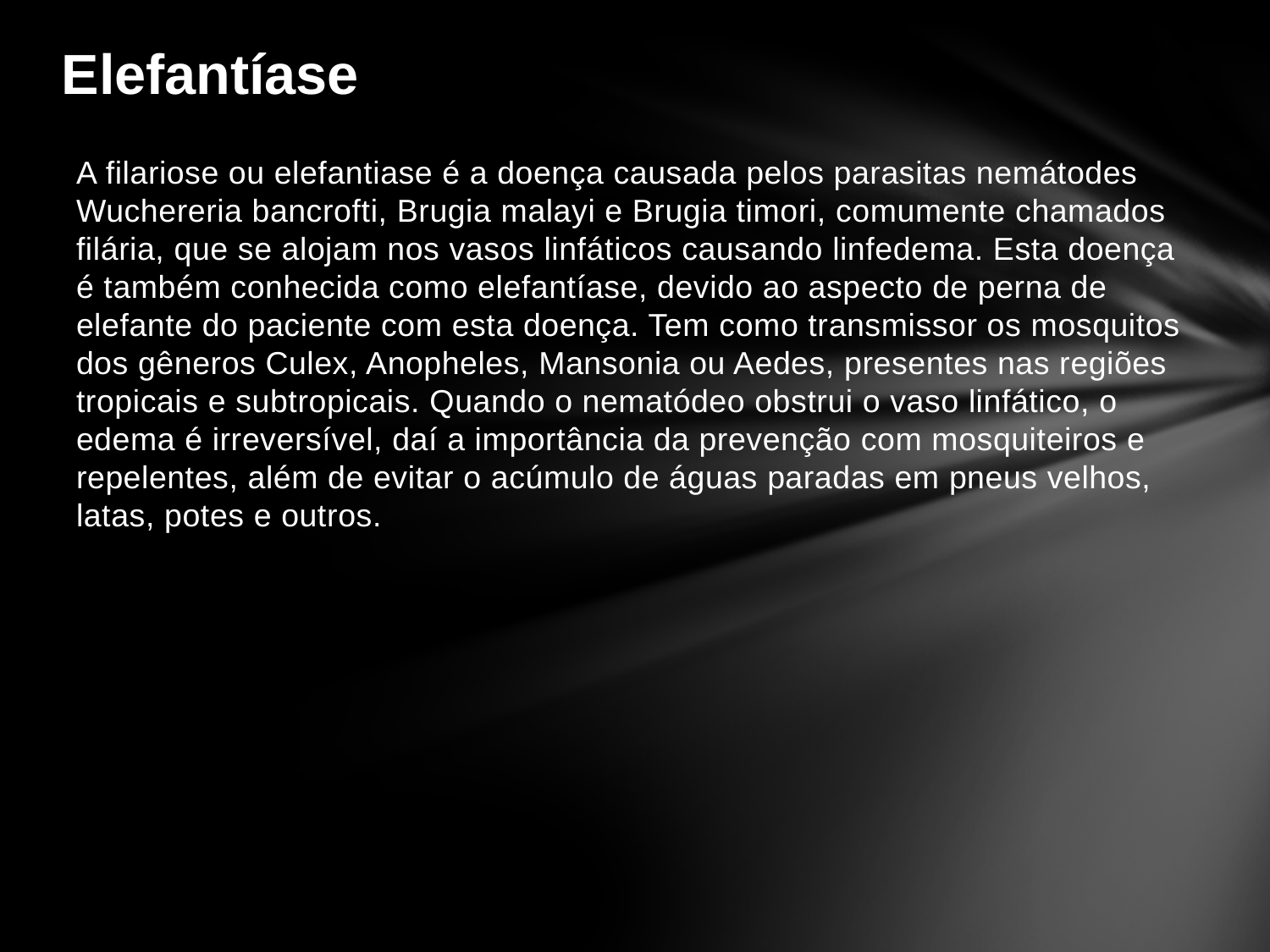

# Elefantíase
A filariose ou elefantiase é a doença causada pelos parasitas nemátodes Wuchereria bancrofti, Brugia malayi e Brugia timori, comumente chamados filária, que se alojam nos vasos linfáticos causando linfedema. Esta doença é também conhecida como elefantíase, devido ao aspecto de perna de elefante do paciente com esta doença. Tem como transmissor os mosquitos dos gêneros Culex, Anopheles, Mansonia ou Aedes, presentes nas regiões tropicais e subtropicais. Quando o nematódeo obstrui o vaso linfático, o edema é irreversível, daí a importância da prevenção com mosquiteiros e repelentes, além de evitar o acúmulo de águas paradas em pneus velhos, latas, potes e outros.